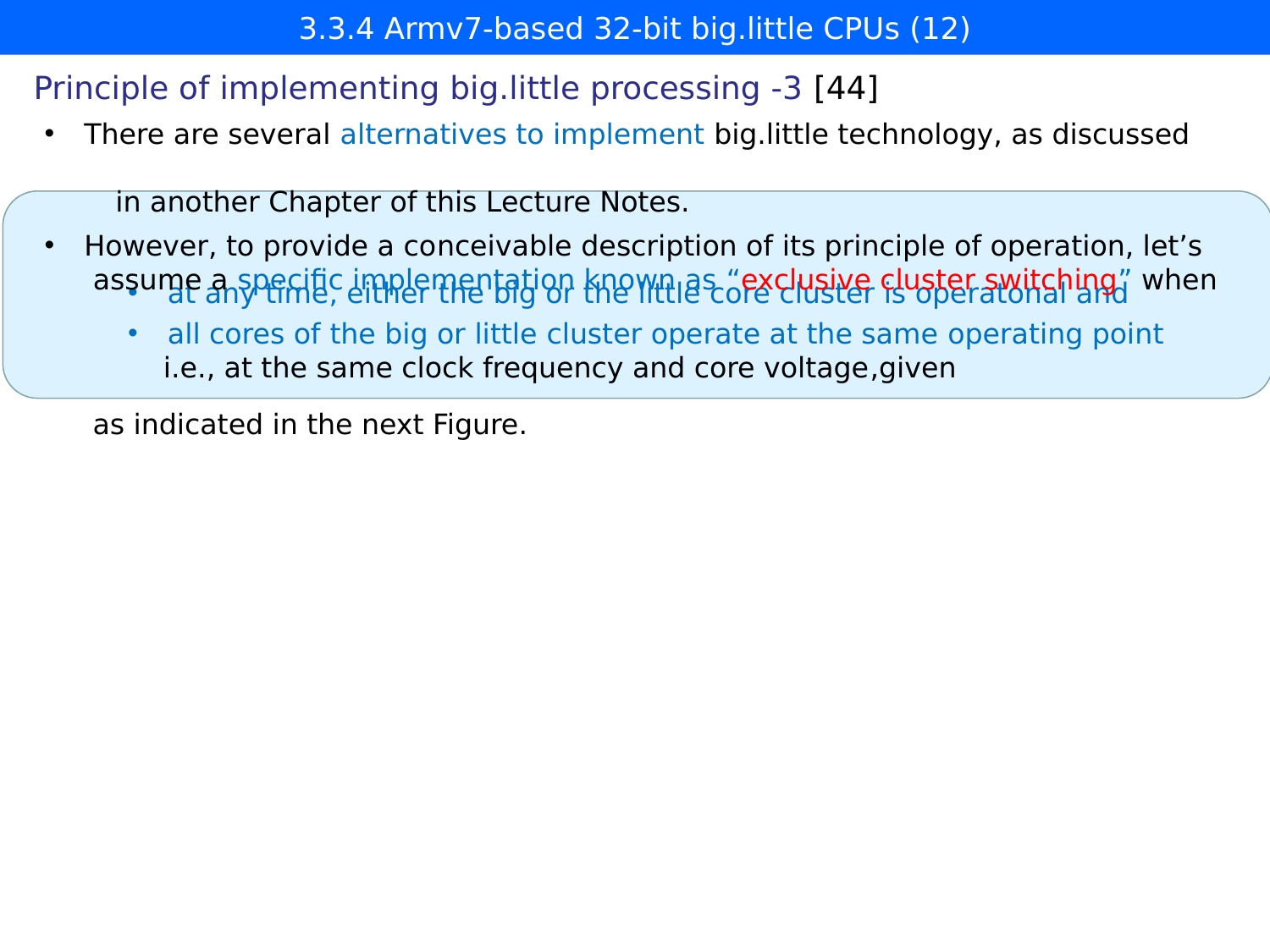

# 3.3.4 Armv7-based 32-bit big.little CPUs (12)
Principle of implementing big.little processing -3 [44]
There are several alternatives to implement big.little technology, as discussed
        in another Chapter of this Lecture Notes.
However, to provide a conceivable description of its principle of operation, let’s        assume a specific implementation known as “exclusive cluster switching” when

at any time, either the big or the little core cluster is operatonal and
all cores of the big or little cluster operate at the same operating point
    i.e., at the same clock frequency and core voltage,given
as indicated in the next Figure.